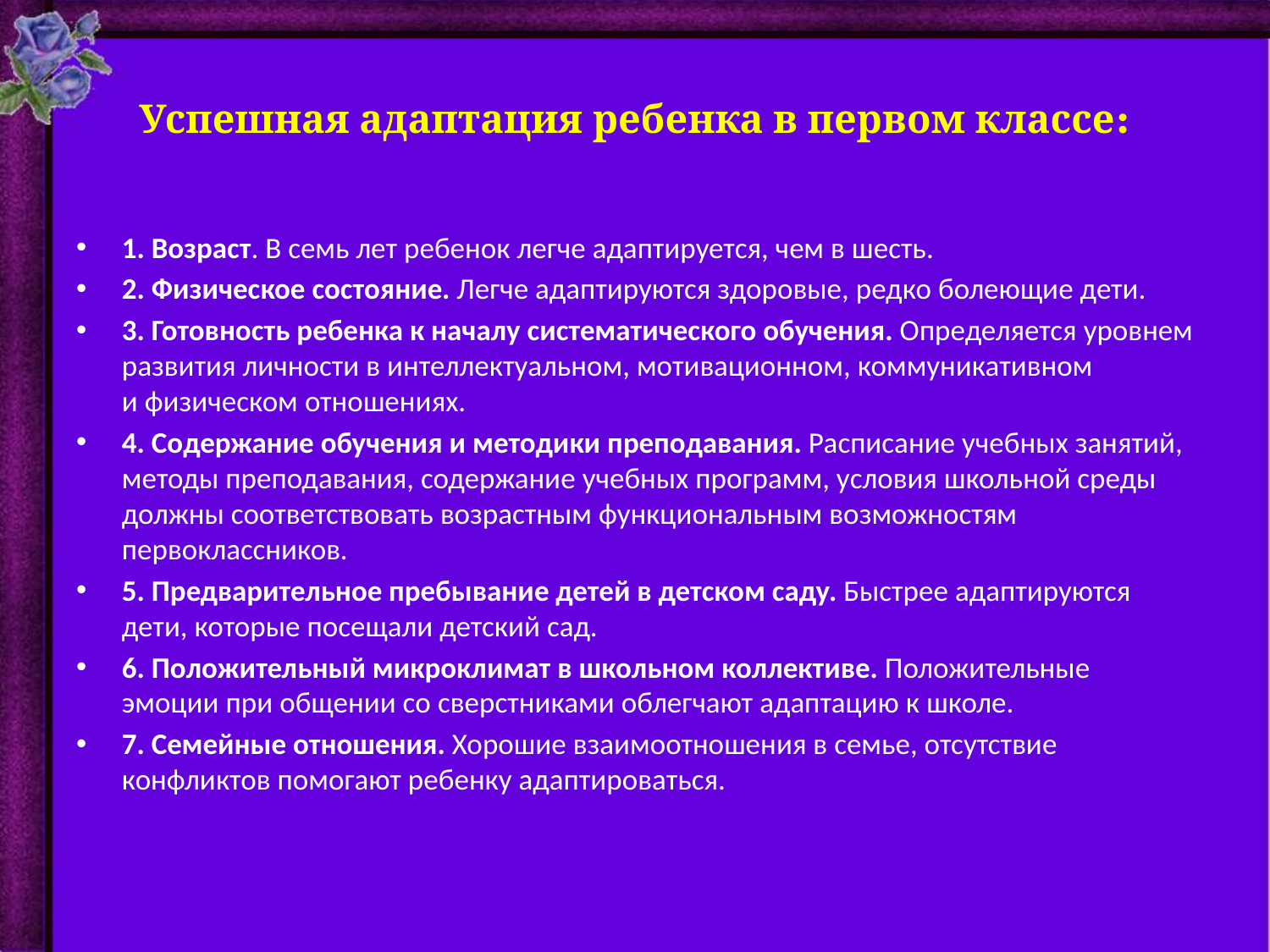

# Успешная адаптация ребенка в первом классе:
1. Возраст. В семь лет ребенок легче адаптируется, чем в шесть.
2. Физическое состояние. Легче адаптируются здоровые, редко болеющие дети.
3. Готовность ребенка к началу систематического обучения. Определяется уровнем развития личности в интеллектуальном, мотивационном, коммуникативном и физическом отношениях.
4. Содержание обучения и методики преподавания. Расписание учебных занятий, методы преподавания, содержание учебных программ, условия школьной среды должны соответствовать возрастным функциональным возможностям первоклассников.
5. Предварительное пребывание детей в детском саду. Быстрее адаптируются дети, которые посещали детский сад.
6. Положительный микроклимат в школьном коллективе. Положительные эмоции при общении со сверстниками облегчают адаптацию к школе.
7. Семейные отношения. Хорошие взаимоотношения в семье, отсутствие конфликтов помогают ребенку адаптироваться.